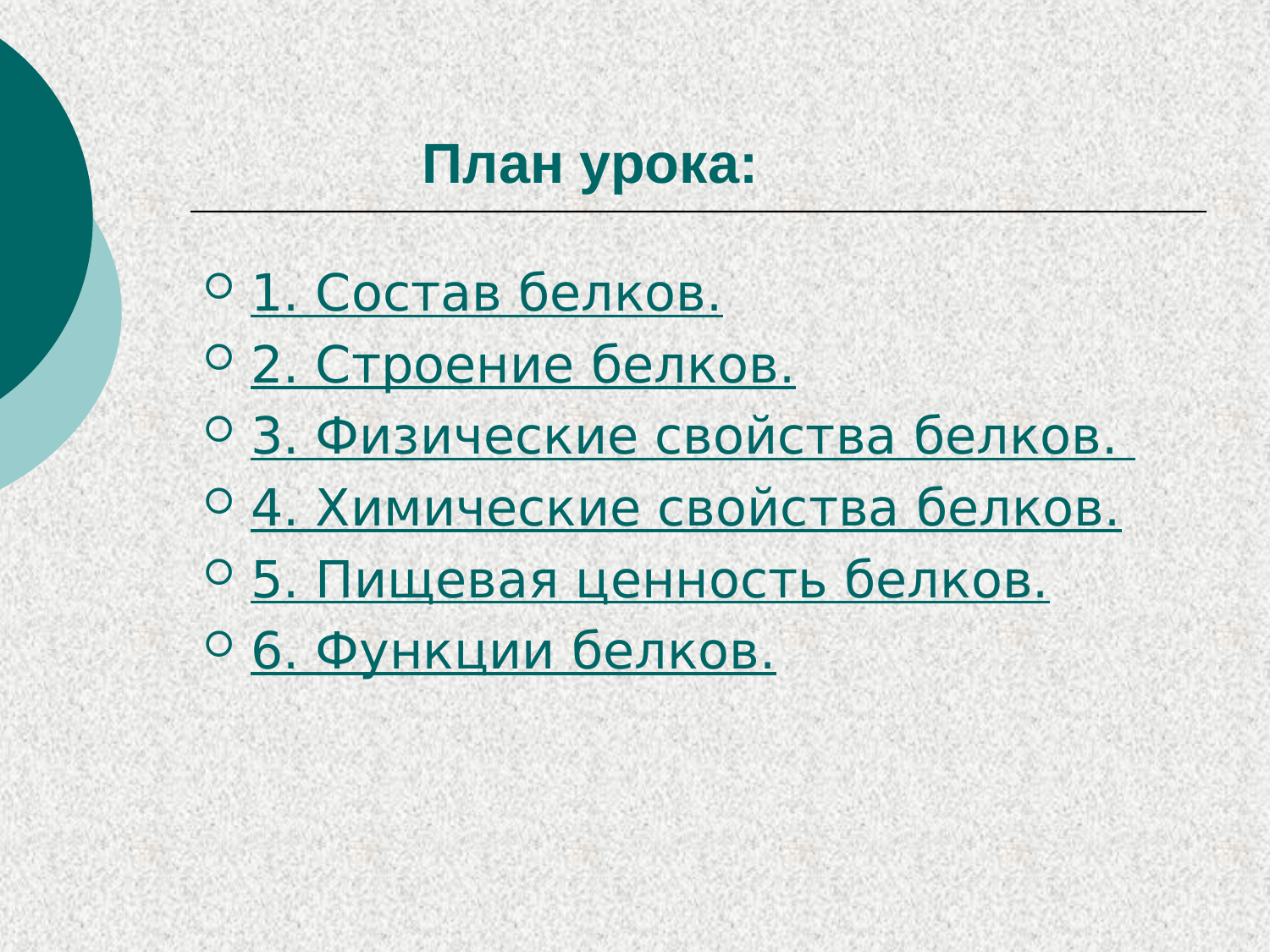

# План урока:
1. Состав белков.
2. Строение белков.
3. Физические свойства белков.
4. Химические свойства белков.
5. Пищевая ценность белков.
6. Функции белков.